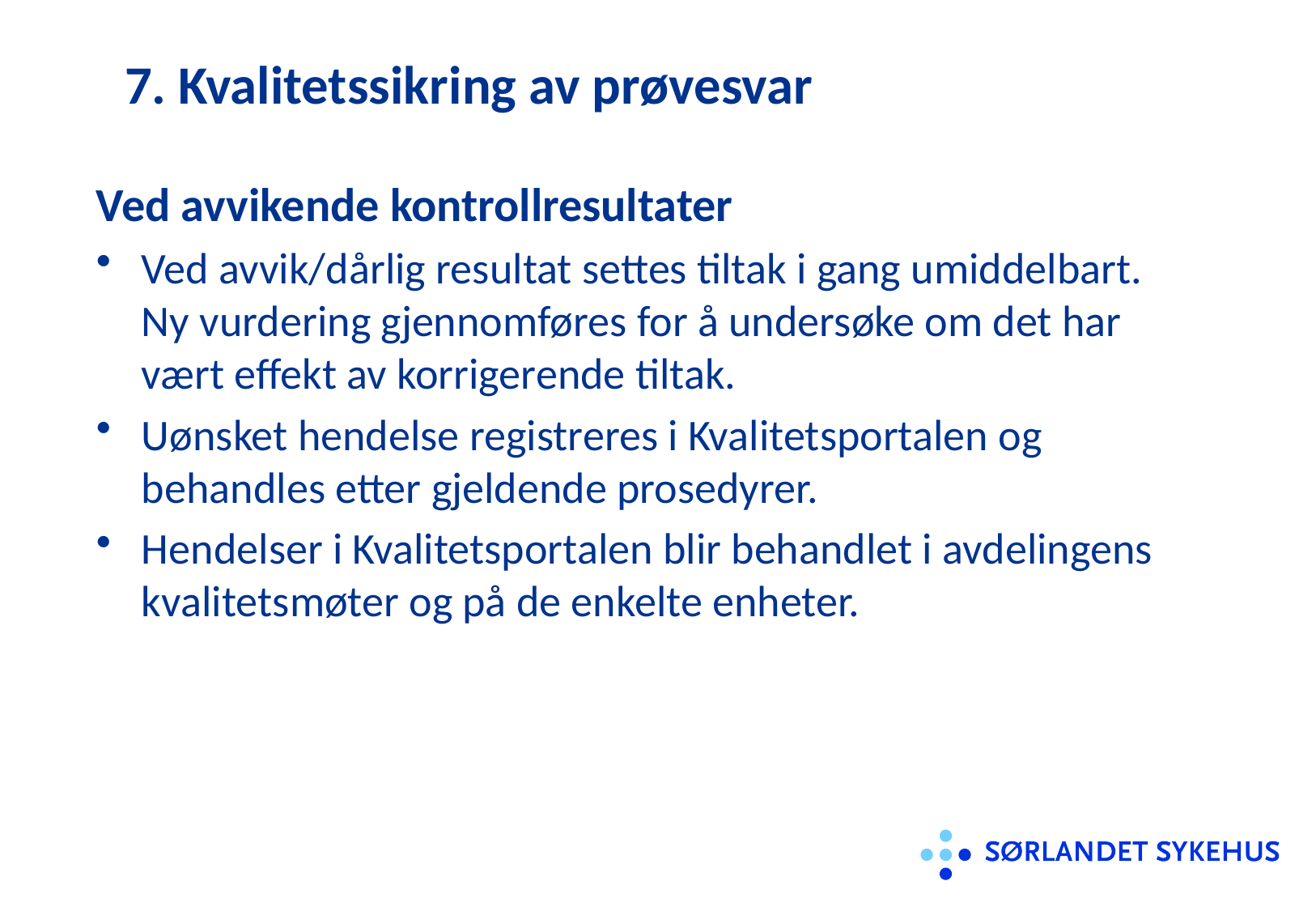

# 7. Kvalitetssikring av prøvesvar
Ved avvikende kontrollresultater
Ved avvik/dårlig resultat settes tiltak i gang umiddelbart. Ny vurdering gjennomføres for å undersøke om det har vært effekt av korrigerende tiltak.
Uønsket hendelse registreres i Kvalitetsportalen og behandles etter gjeldende prosedyrer.
Hendelser i Kvalitetsportalen blir behandlet i avdelingens kvalitetsmøter og på de enkelte enheter.